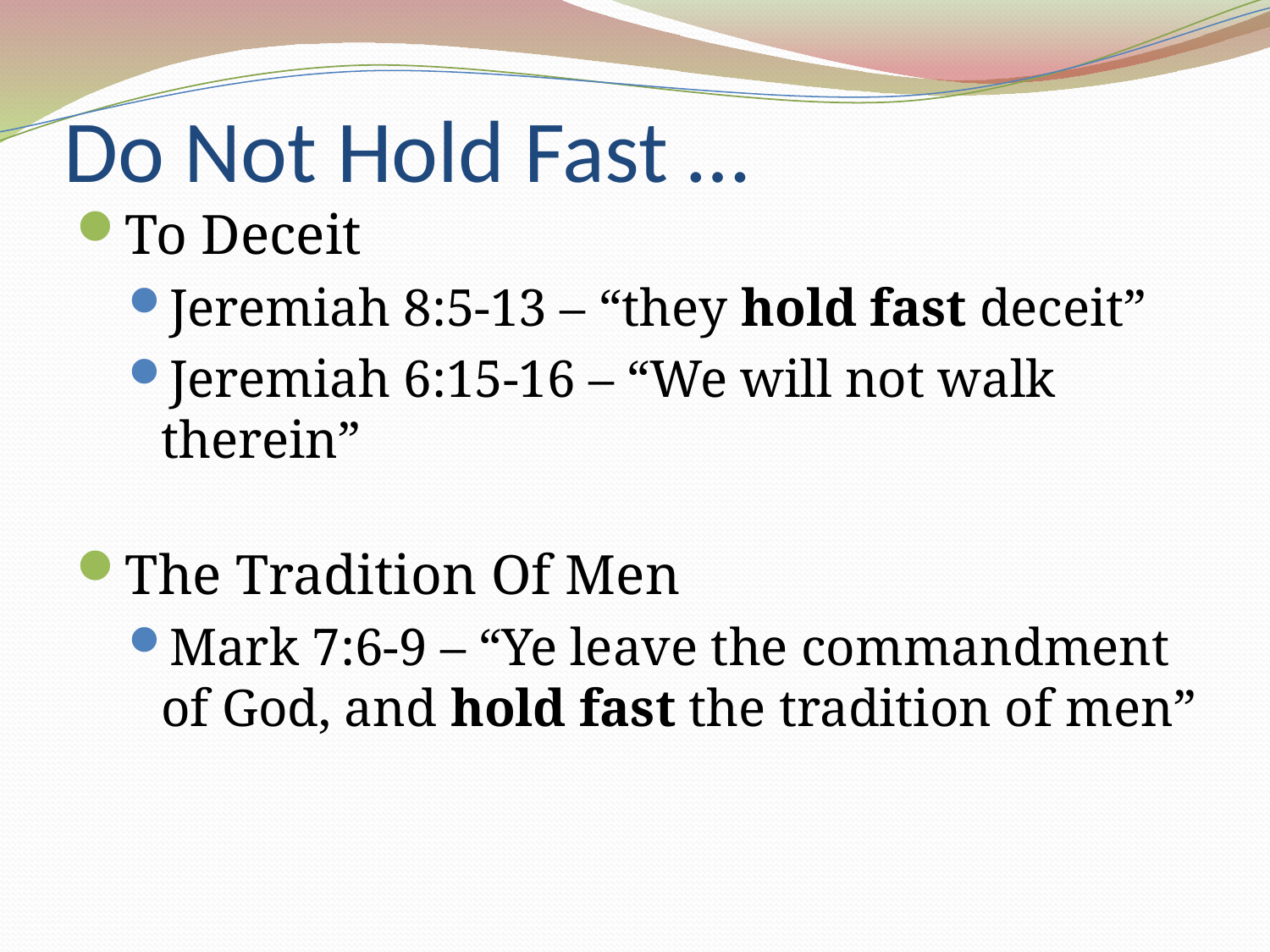

# Do Not Hold Fast …
To Deceit
Jeremiah 8:5-13 – “they hold fast deceit”
Jeremiah 6:15-16 – “We will not walk therein”
The Tradition Of Men
Mark 7:6-9 – “Ye leave the commandment of God, and hold fast the tradition of men”